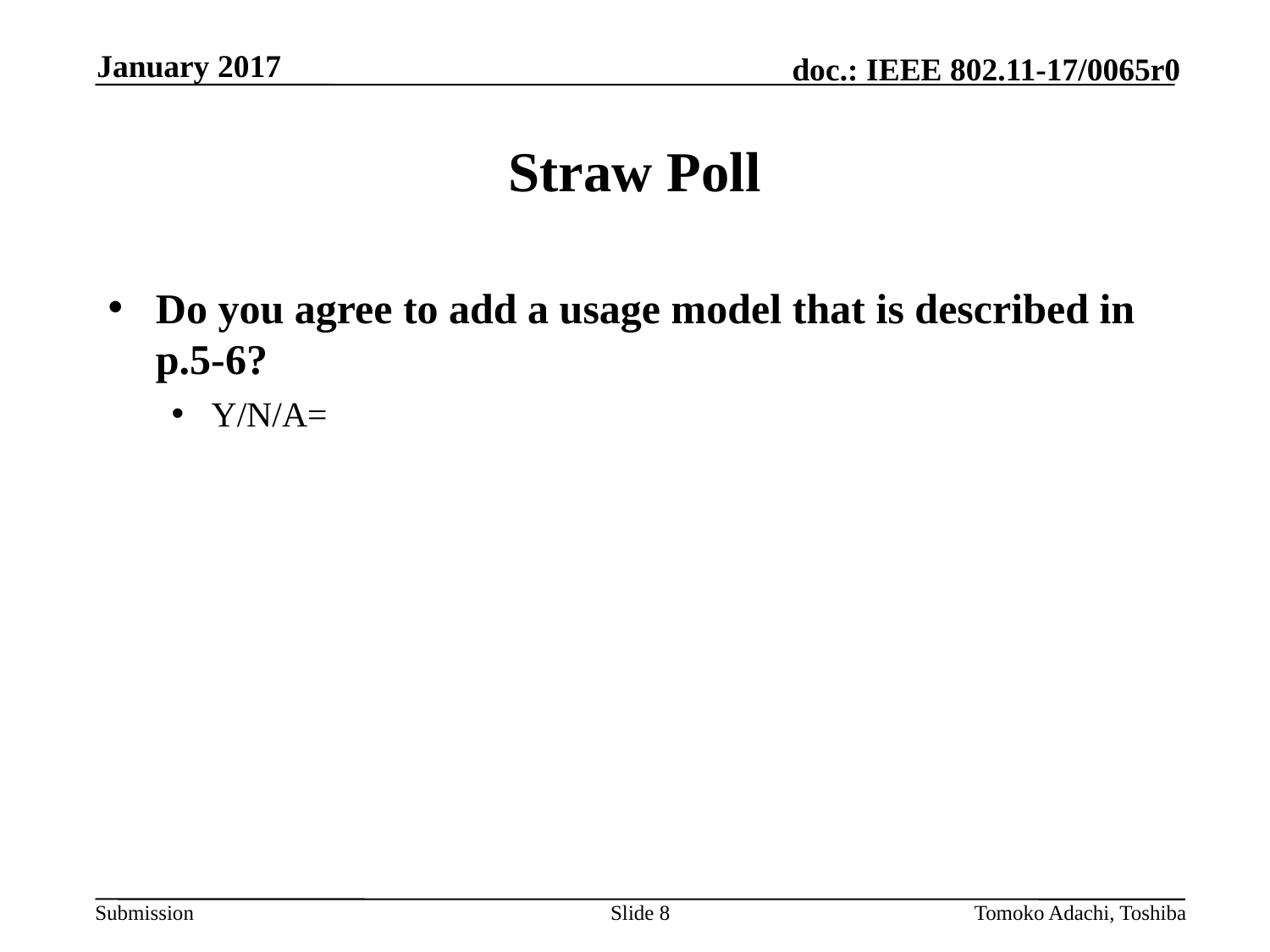

January 2017
# Straw Poll
Do you agree to add a usage model that is described in p.5-6?
Y/N/A=
Slide 8
Tomoko Adachi, Toshiba